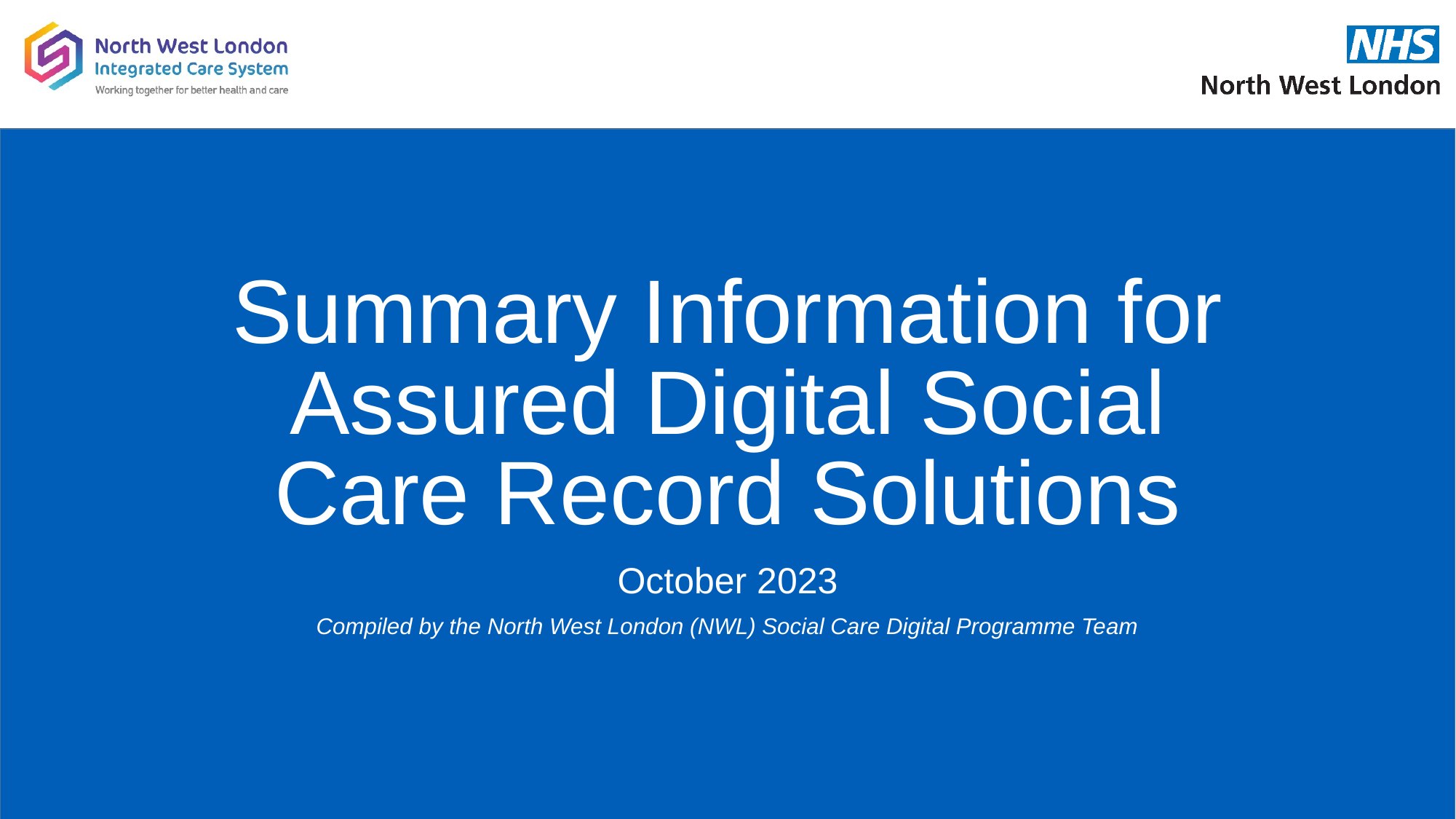

# Summary Information for Assured Digital Social Care Record Solutions
October 2023
Compiled by the North West London (NWL) Social Care Digital Programme Team